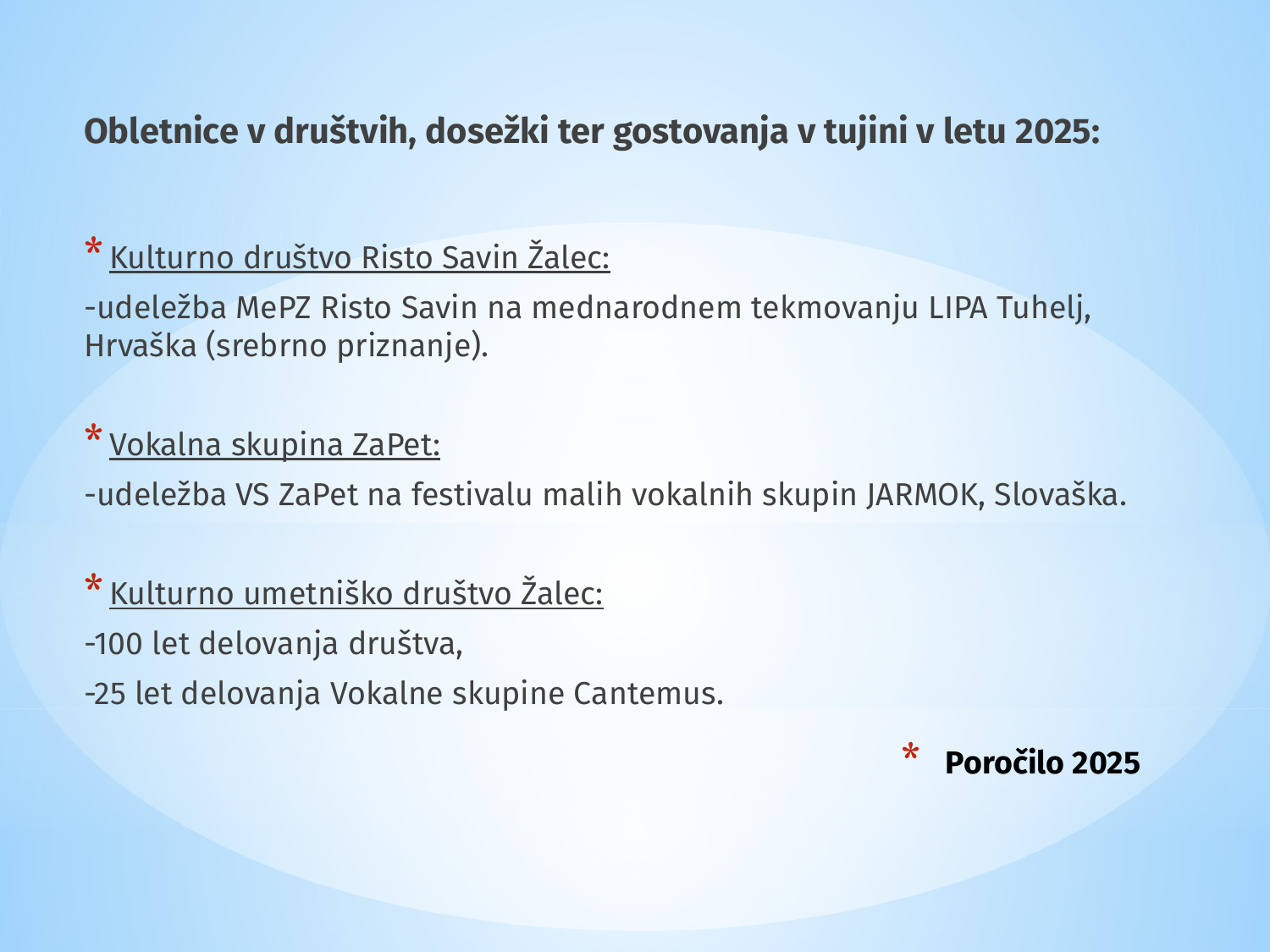

Obletnice v društvih, dosežki ter gostovanja v tujini v letu 2025:

Kulturno društvo Risto Savin Žalec:
-udeležba MePZ Risto Savin na mednarodnem tekmovanju LIPA Tuhelj, Hrvaška (srebrno priznanje).

Vokalna skupina ZaPet:
-udeležba VS ZaPet na festivalu malih vokalnih skupin JARMOK, Slovaška.

Kulturno umetniško društvo Žalec:
-100 let delovanja društva,
-25 let delovanja Vokalne skupine Cantemus.
# Poročilo 2025